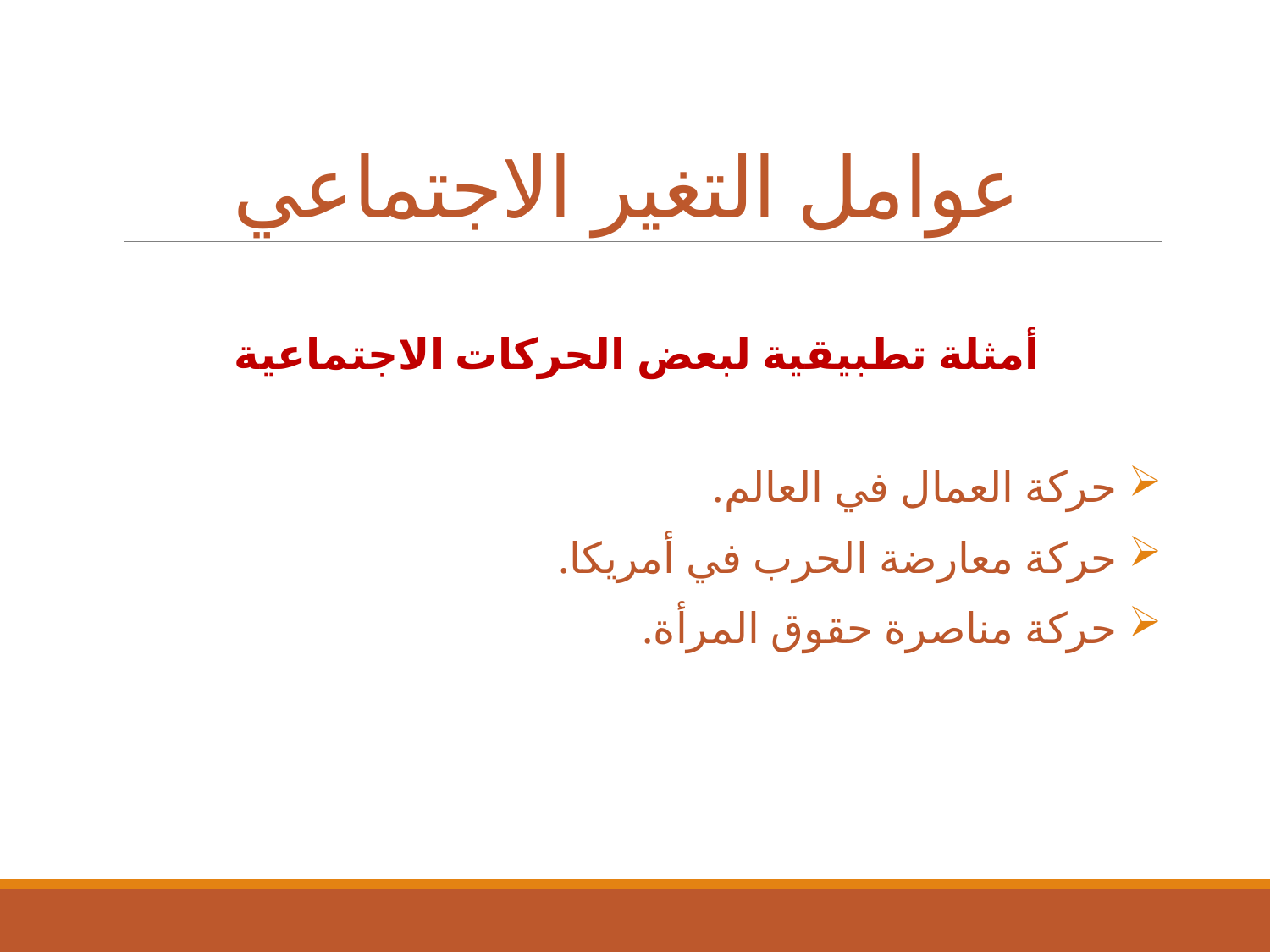

# عوامل التغير الاجتماعي

أمثلة تطبيقية لبعض الحركات الاجتماعية

 حركة العمال في العالم.
 حركة معارضة الحرب في أمريكا.
 حركة مناصرة حقوق المرأة.